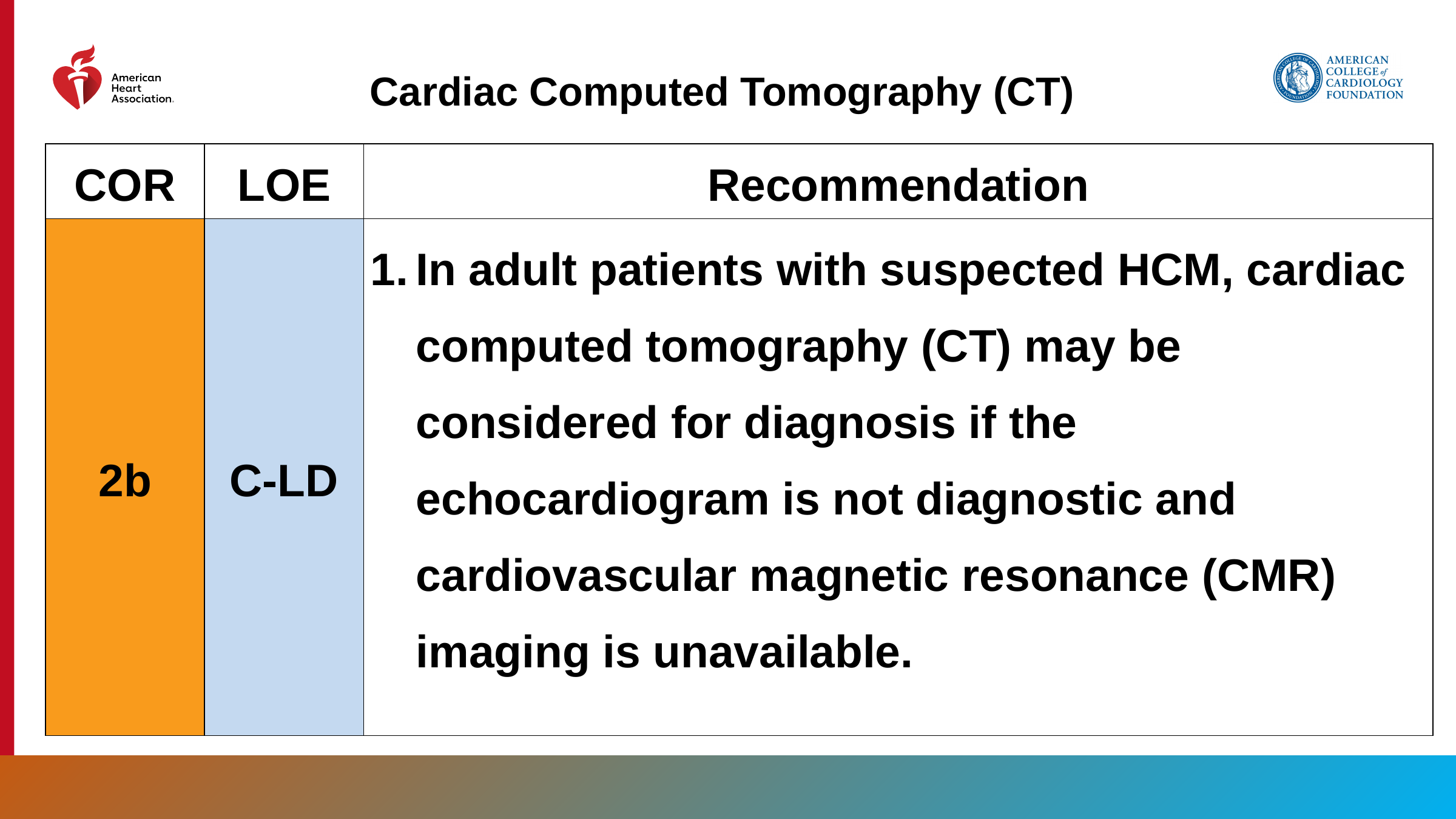

Cardiac Computed Tomography (CT)

| COR | LOE | Recommendation |
| --- | --- | --- |
| 2b | C-LD | In adult patients with suspected HCM, cardiac computed tomography (CT) may be considered for diagnosis if the echocardiogram is not diagnostic and cardiovascular magnetic resonance (CMR) imaging is unavailable. |
34